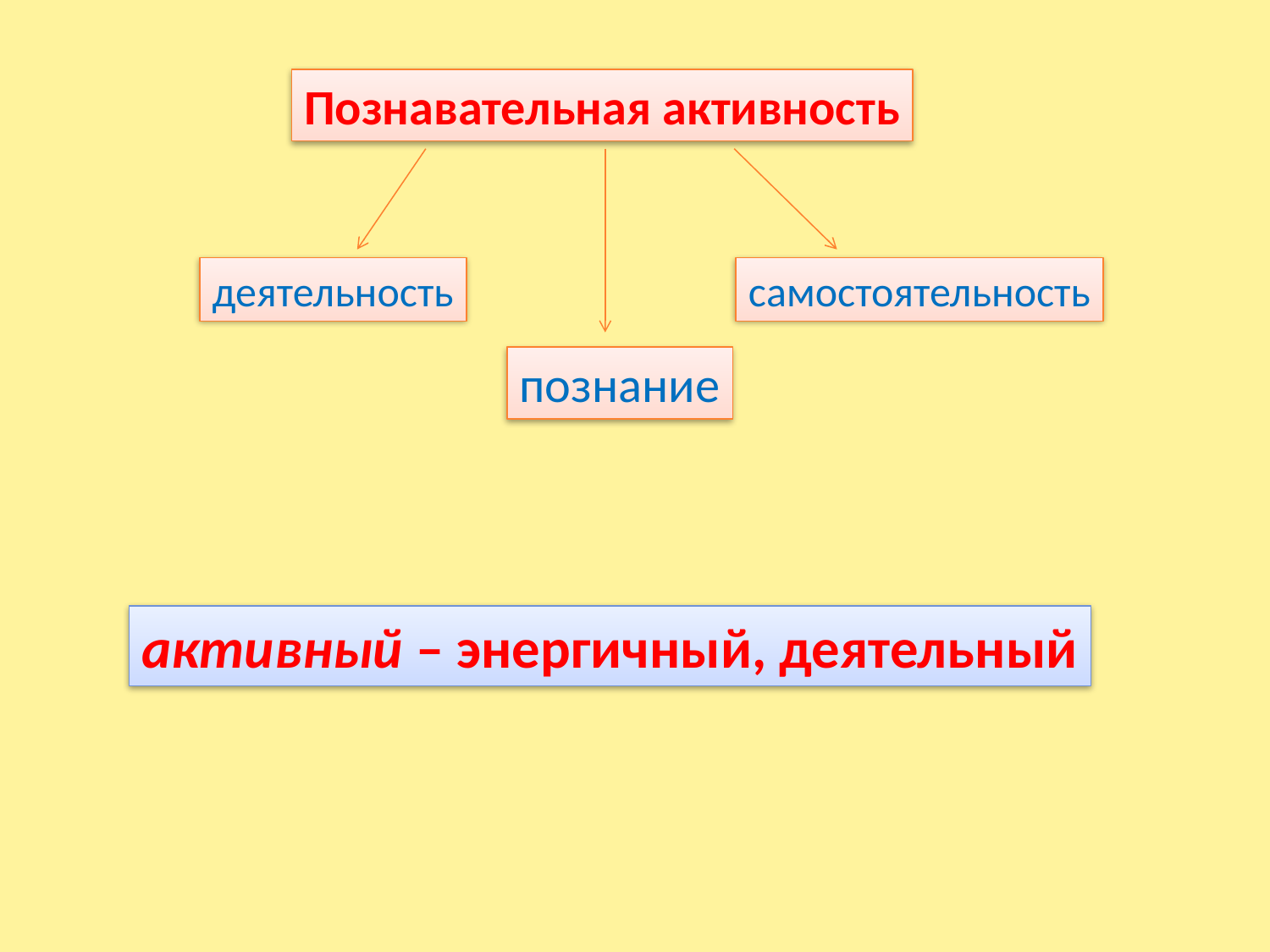

Познавательная активность
деятельность
самостоятельность
познание
активный – энергичный, деятельный